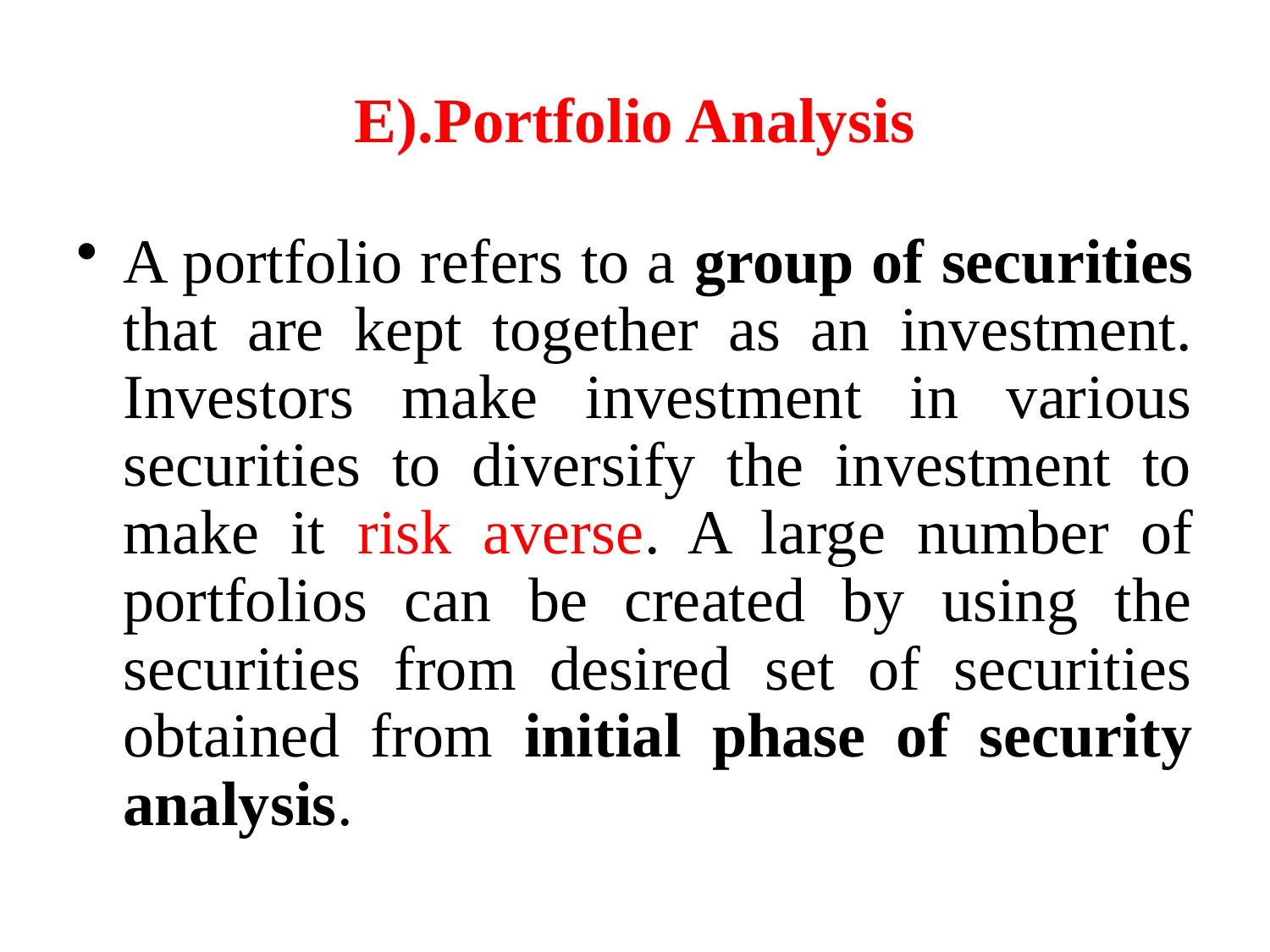

# E).Portfolio Analysis
A portfolio refers to a group of securities that are kept together as an investment. Investors make investment in various securities to diversify the investment to make it risk averse. A large number of portfolios can be created by using the securities from desired set of securities obtained from initial phase of security analysis.